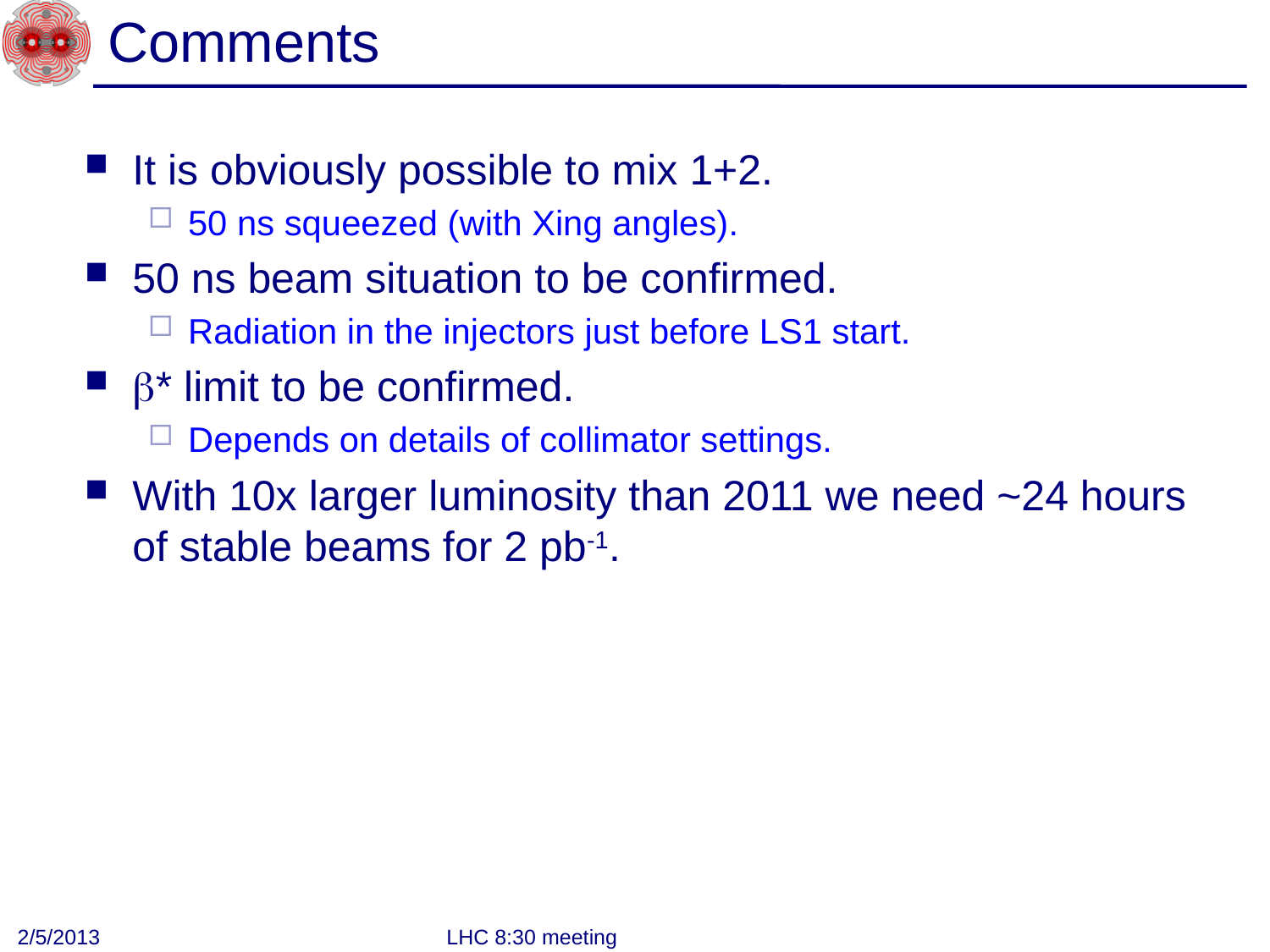

# Comments
It is obviously possible to mix 1+2.
50 ns squeezed (with Xing angles).
50 ns beam situation to be confirmed.
Radiation in the injectors just before LS1 start.
β* limit to be confirmed.
Depends on details of collimator settings.
With 10x larger luminosity than 2011 we need ~24 hours of stable beams for 2 pb-1.
2/5/2013
LHC 8:30 meeting